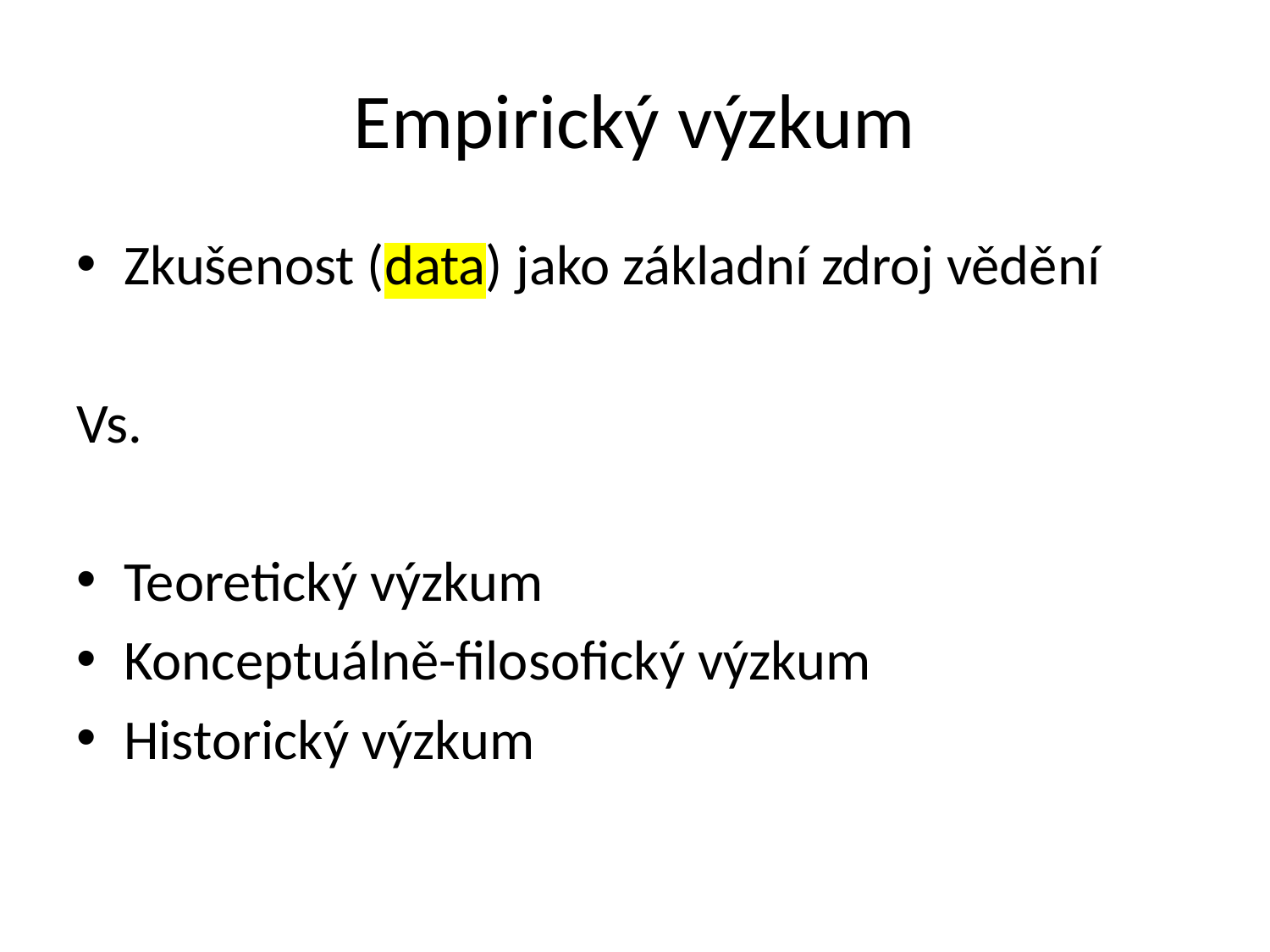

# Empirický výzkum
Zkušenost (data) jako základní zdroj vědění

Vs.

Teoretický výzkum
Konceptuálně-filosofický výzkum
Historický výzkum